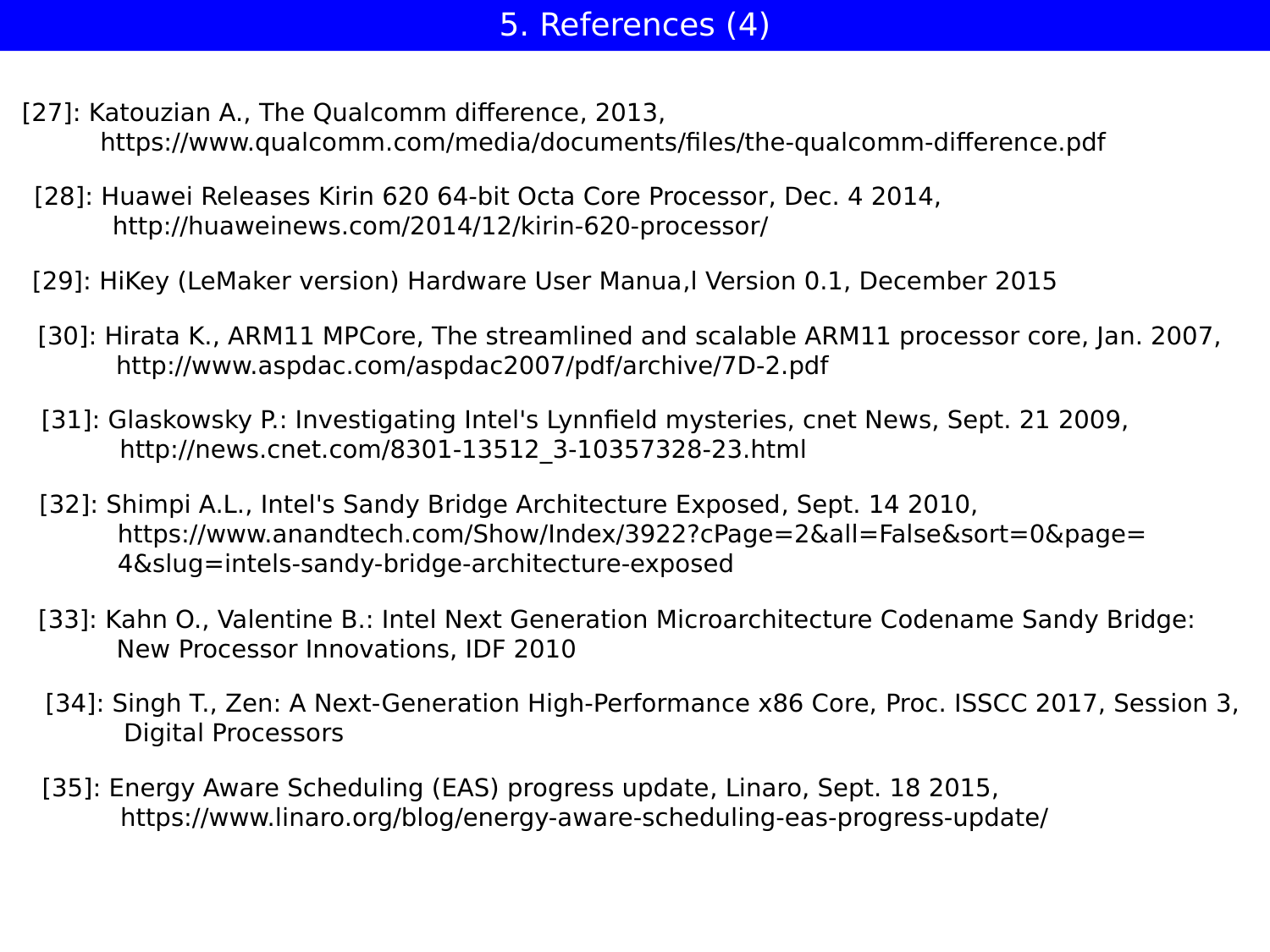

5. References (4)
[27]: Katouzian A., The Qualcomm difference, 2013,
          https://www.qualcomm.com/media/documents/files/the-qualcomm-difference.pdf
[28]: Huawei Releases Kirin 620 64-bit Octa Core Processor, Dec. 4 2014,
          http://huaweinews.com/2014/12/kirin-620-processor/
[29]: HiKey (LeMaker version) Hardware User Manua,l Version 0.1, December 2015
[30]: Hirata K., ARM11 MPCore, The streamlined and scalable ARM11 processor core, Jan. 2007,
          http://www.aspdac.com/aspdac2007/pdf/archive/7D-2.pdf
[31]: Glaskowsky P.: Investigating Intel's Lynnfield mysteries, cnet News, Sept. 21 2009,
          http://news.cnet.com/8301-13512_3-10357328-23.html
[32]: Shimpi A.L., Intel's Sandy Bridge Architecture Exposed, Sept. 14 2010,
          https://www.anandtech.com/Show/Index/3922?cPage=2&all=False&sort=0&page=
          4&slug=intels-sandy-bridge-architecture-exposed
[33]: Kahn O., Valentine B.: Intel Next Generation Microarchitecture Codename Sandy Bridge:
          New Processor Innovations, IDF 2010
[34]: Singh T., Zen: A Next-Generation High-Performance x86 Core, Proc. ISSCC 2017, Session 3,
          Digital Processors
[35]: Energy Aware Scheduling (EAS) progress update, Linaro, Sept. 18 2015,
          https://www.linaro.org/blog/energy-aware-scheduling-eas-progress-update/